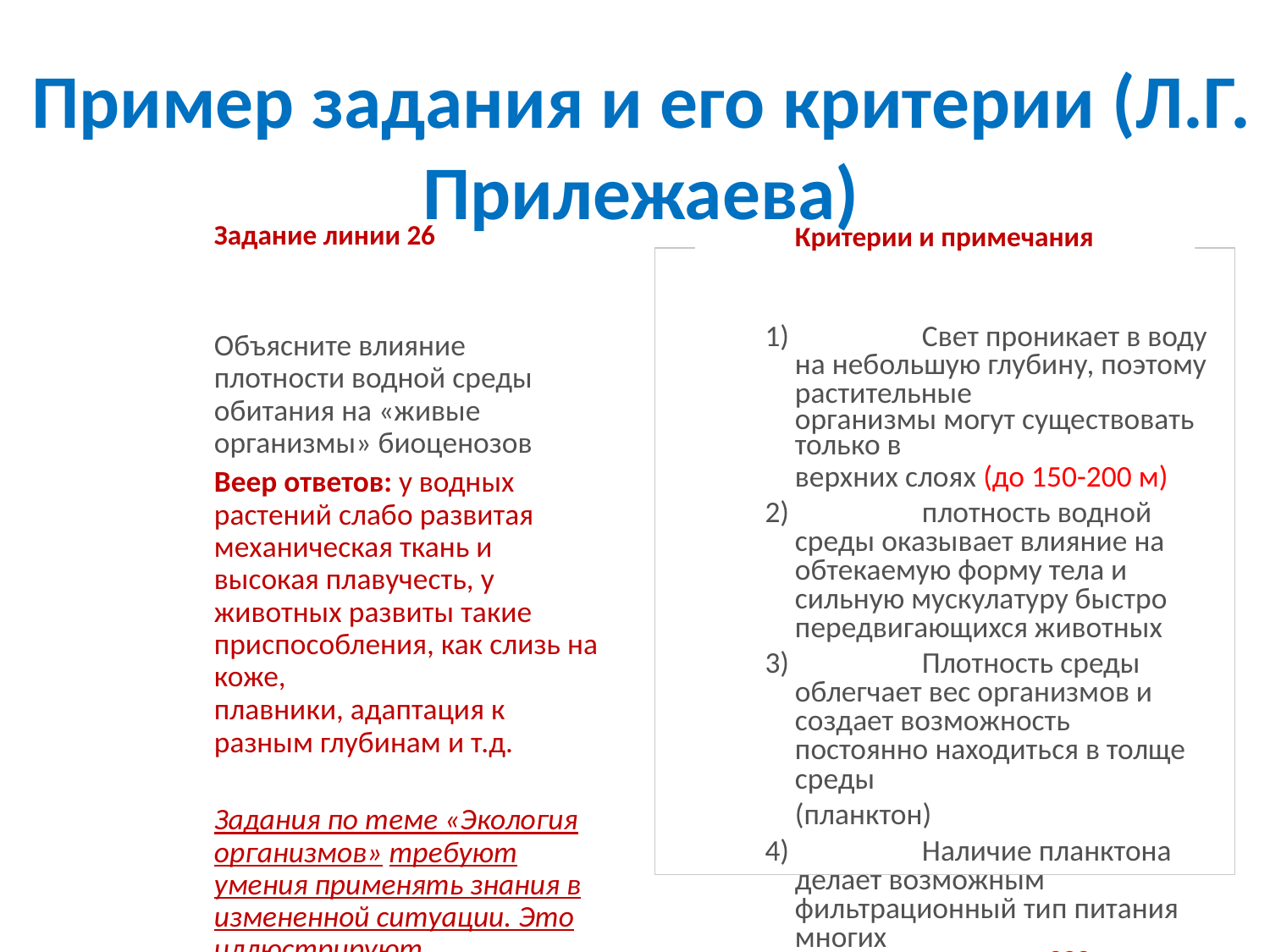

Пример задания и его критерии (Л.Г. Прилежаева)
Задание линии 26

Объясните влияние плотности водной среды обитания на «живые организмы» биоценозов
Веер ответов: у водных растений слабо развитая механическая ткань и высокая плавучесть, у животных развиты такие приспособления, как слизь на коже,
плавники, адаптация к разным глубинам и т.д.

Задания по теме «Экология организмов» требуют умения применять знания в измененной ситуации. Это иллюстрируют приведенные ниже задания.
Критерии и примечания

	Свет проникает в воду на небольшую глубину, поэтому растительные
организмы могут существовать только в
верхних слоях (до 150-200 м)
	плотность водной среды оказывает влияние на обтекаемую форму тела и сильную мускулатуру быстро
передвигающихся животных
	Плотность среды облегчает вес организмов и создает возможность
постоянно находиться в толще среды
(планктон)
	Наличие планктона делает возможным фильтрационный тип питания многих
животных.	??? Этот критерий вряд ли
имеет прямое отношение к вопросу